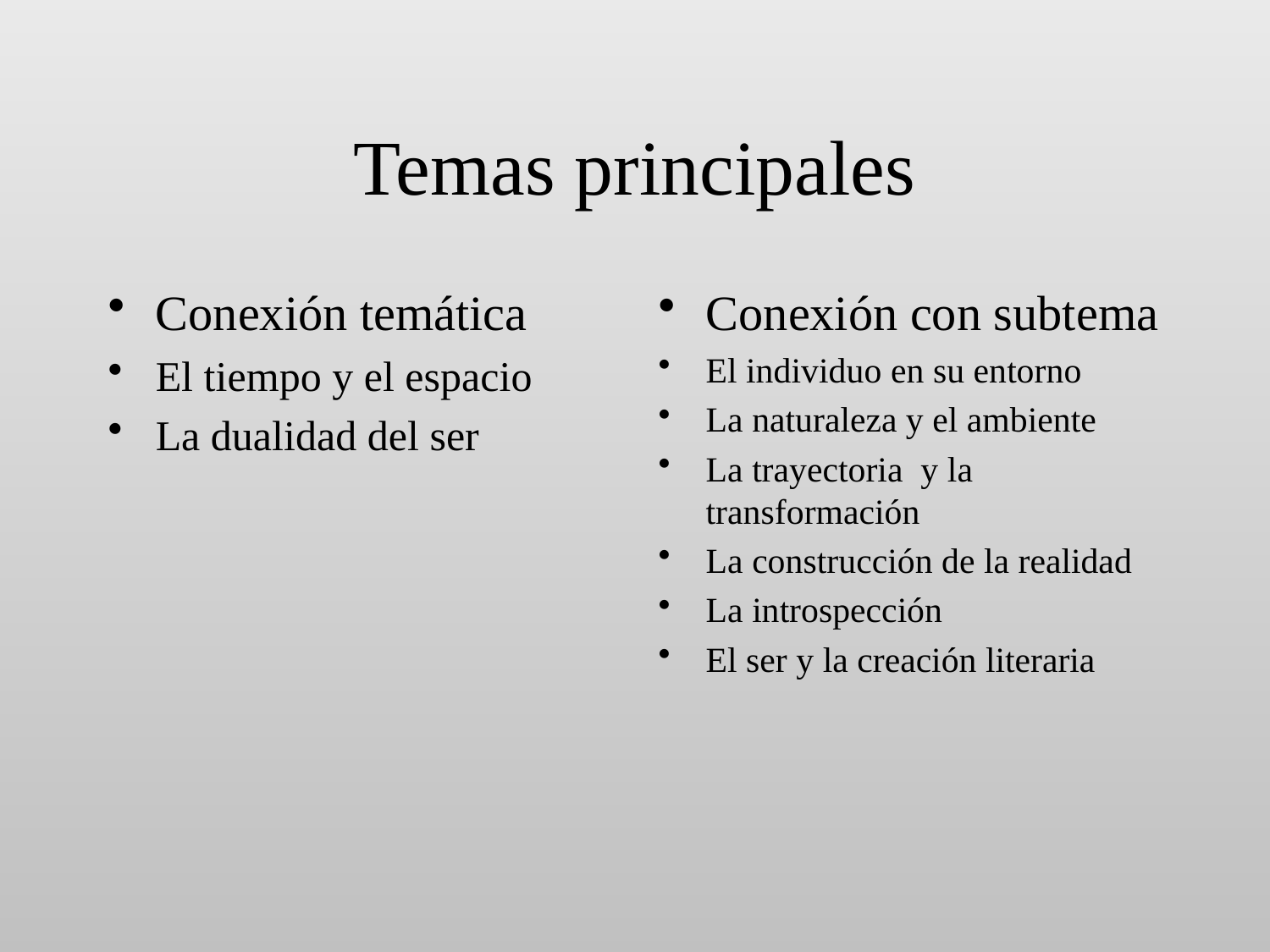

# Temas principales
Conexión temática
El tiempo y el espacio
La dualidad del ser
Conexión con subtema
El individuo en su entorno
La naturaleza y el ambiente
La trayectoria  y la transformación
La construcción de la realidad
La introspección
El ser y la creación literaria